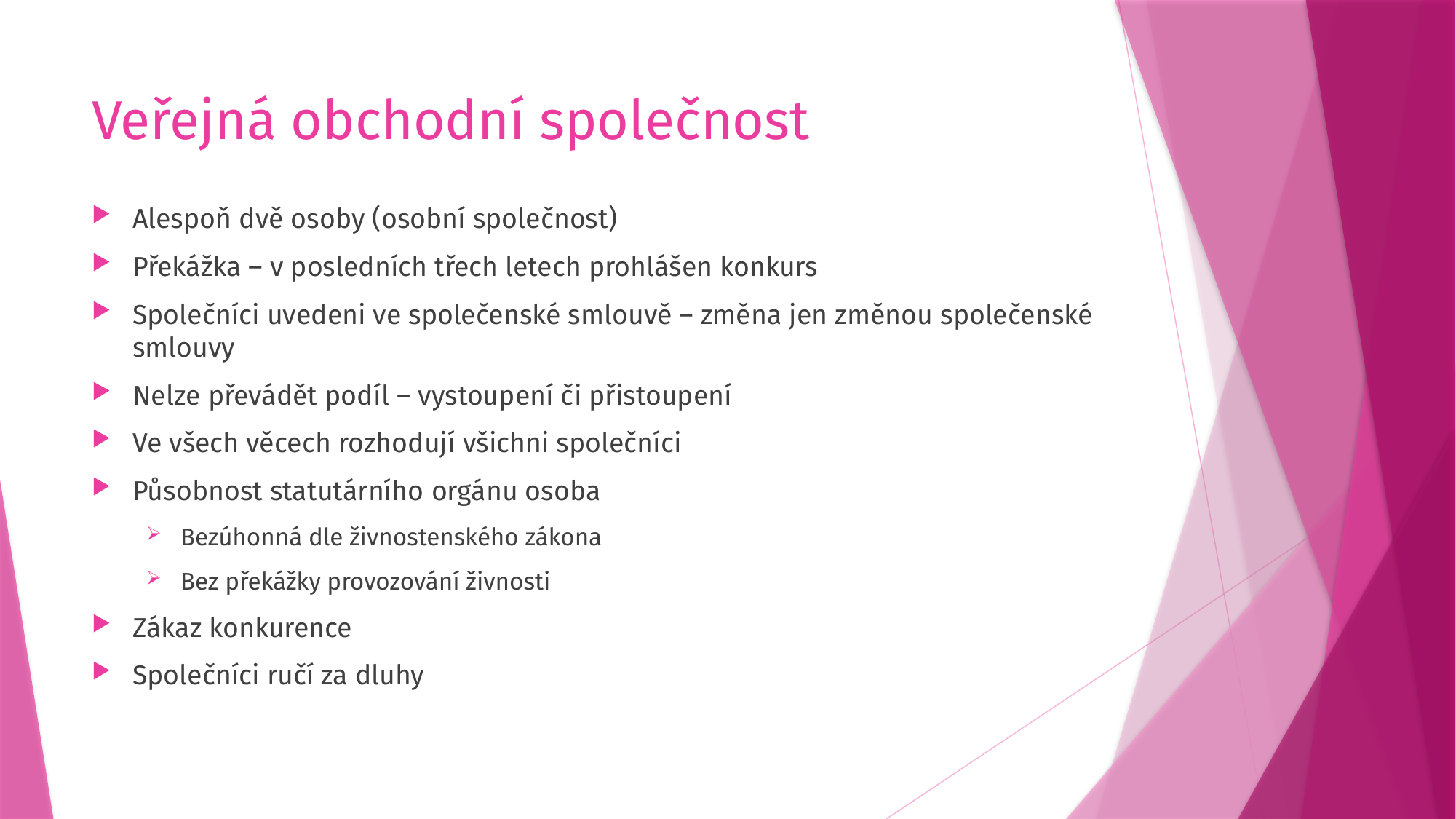

# Veřejná obchodní společnost
Alespoň dvě osoby (osobní společnost)
Překážka – v posledních třech letech prohlášen konkurs
Společníci uvedeni ve společenské smlouvě – změna jen změnou společenské smlouvy
Nelze převádět podíl – vystoupení či přistoupení
Ve všech věcech rozhodují všichni společníci
Působnost statutárního orgánu osoba
Bezúhonná dle živnostenského zákona
Bez překážky provozování živnosti
Zákaz konkurence
Společníci ručí za dluhy